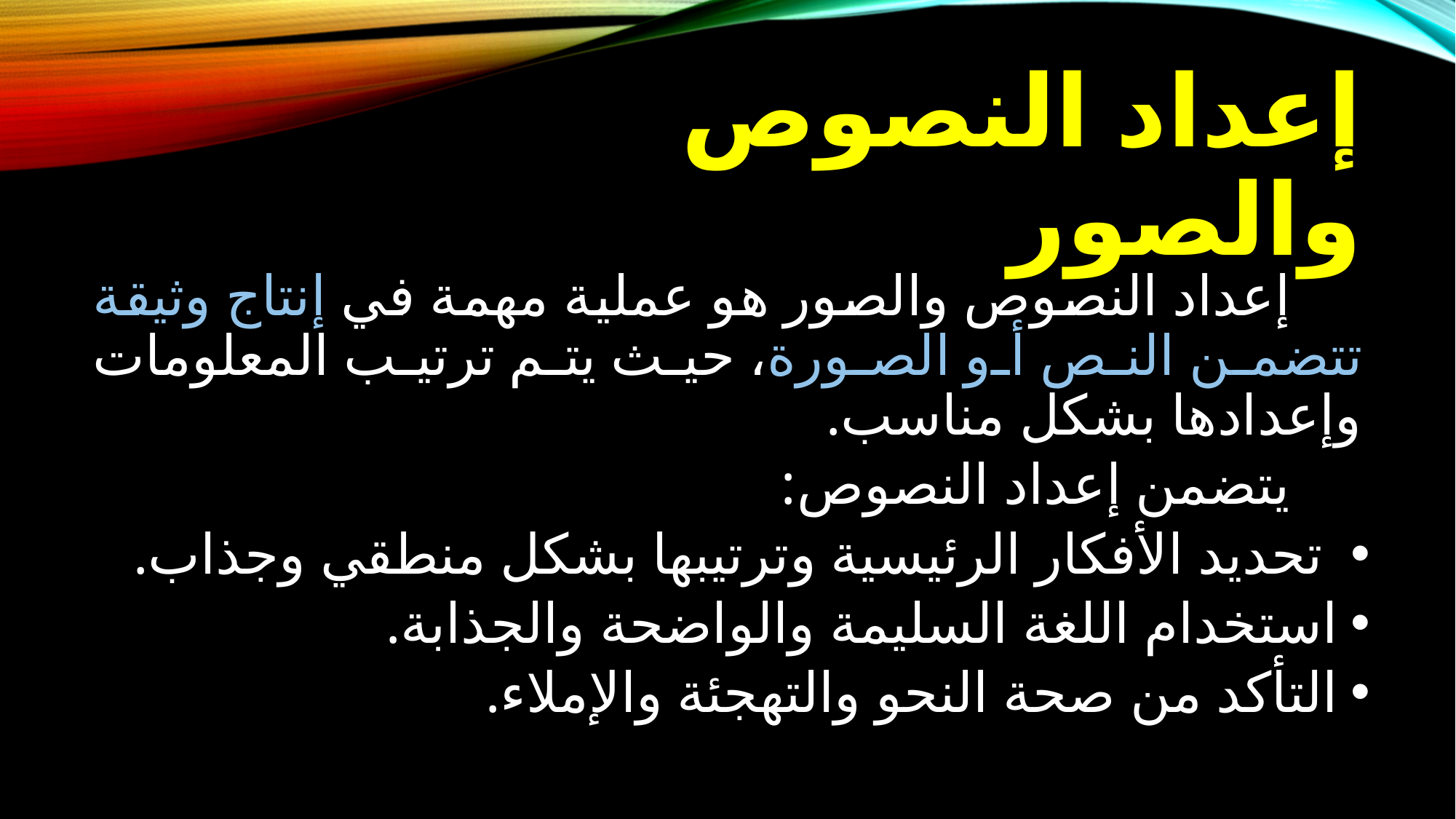

# إعداد النصوص والصور
     إعداد النصوص والصور هو عملية مهمة في إنتاج وثيقة تتضمن النص أو الصورة، حيث يتم ترتيب المعلومات وإعدادها بشكل مناسب.
     يتضمن إعداد النصوص:
 تحديد الأفكار الرئيسية وترتيبها بشكل منطقي وجذاب.
استخدام اللغة السليمة والواضحة والجذابة.
التأكد من صحة النحو والتهجئة والإملاء.